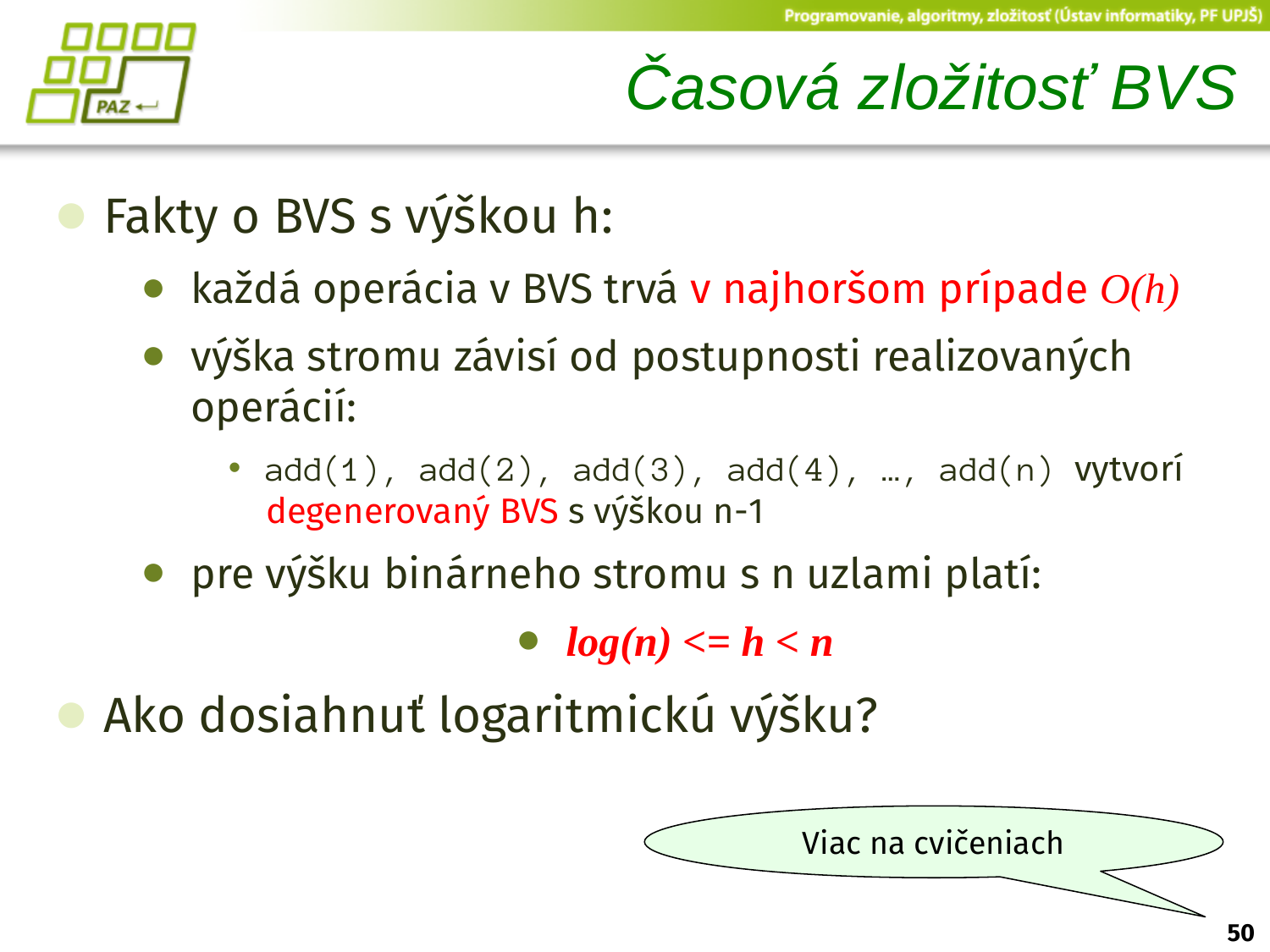

# Časová zložitosť BVS
Fakty o BVS s výškou h:
každá operácia v BVS trvá v najhoršom prípade O(h)
výška stromu závisí od postupnosti realizovaných operácií:
add(1), add(2), add(3), add(4), …, add(n) vytvorí degenerovaný BVS s výškou n-1
pre výšku binárneho stromu s n uzlami platí:
log(n) <= h < n
Ako dosiahnuť logaritmickú výšku?
Viac na cvičeniach